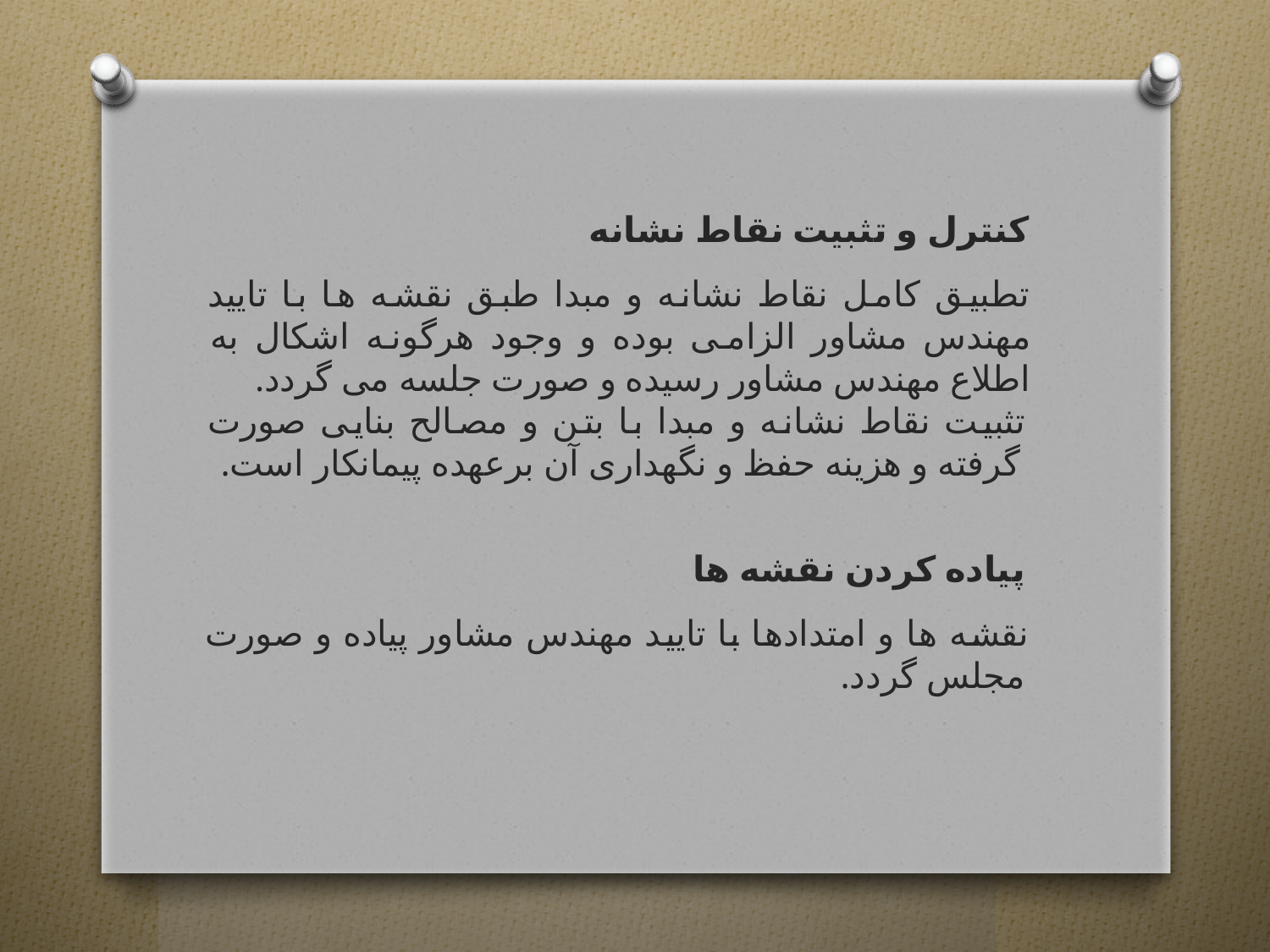

کنترل و تثبیت نقاط نشانه

تطبیق کامل نقاط نشانه و مبدا طبق نقشه ها با تایید مهندس مشاور الزامی بوده و وجود هرگونه اشکال به اطلاع مهندس مشاور رسیده و صورت جلسه می گردد.
تثبیت نقاط نشانه و مبدا با بتن و مصالح بنایی صورت گرفته و هزینه حفظ و نگهداری آن برعهده پیمانکار است.
پیاده کردن نقشه ها

نقشه ها و امتدادها با تایید مهندس مشاور پیاده و صورت مجلس گردد.